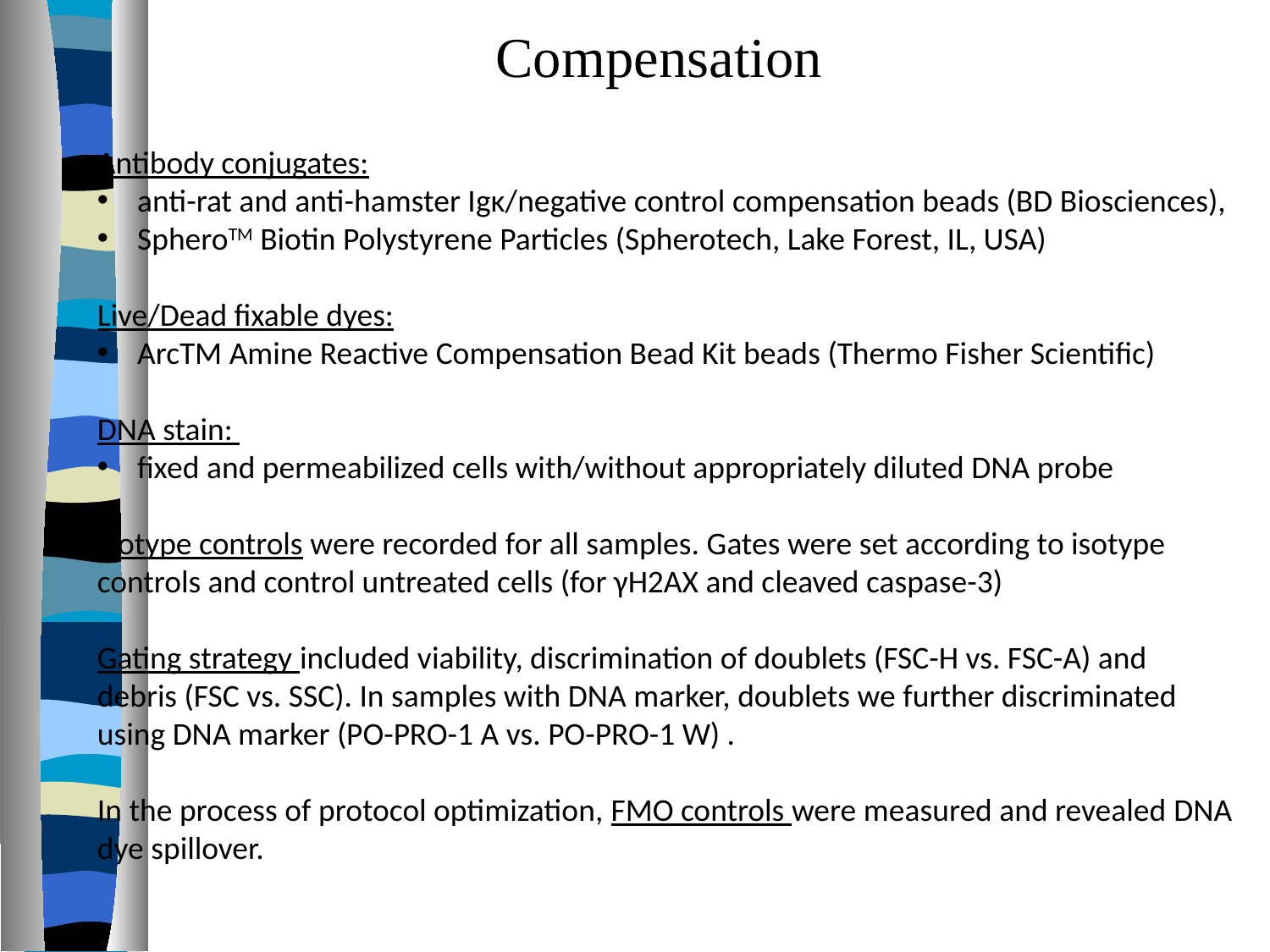

Compensation

Antibody conjugates:
anti-rat and anti-hamster Igκ/negative control compensation beads (BD Biosciences),
SpheroTM Biotin Polystyrene Particles (Spherotech, Lake Forest, IL, USA)

Live/Dead fixable dyes:
ArcTM Amine Reactive Compensation Bead Kit beads (Thermo Fisher Scientific)

DNA stain:
fixed and permeabilized cells with/without appropriately diluted DNA probe

Isotype controls were recorded for all samples. Gates were set according to isotype controls and control untreated cells (for γH2AX and cleaved caspase-3)

Gating strategy included viability, discrimination of doublets (FSC-H vs. FSC-A) and debris (FSC vs. SSC). In samples with DNA marker, doublets we further discriminated using DNA marker (PO-PRO-1 A vs. PO-PRO-1 W) .

In the process of protocol optimization, FMO controls were measured and revealed DNA dye spillover.